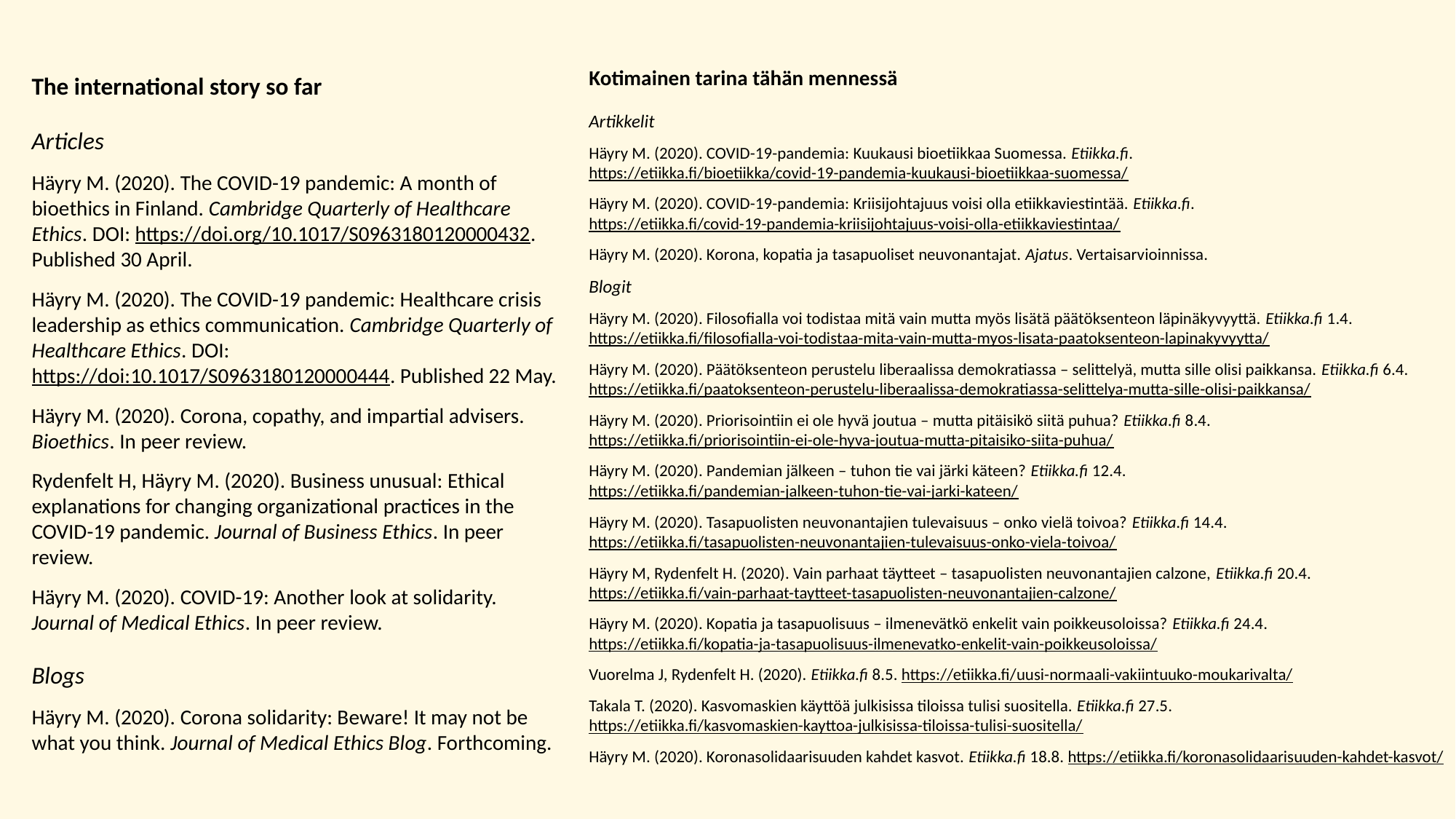

The international story so far

Articles

Häyry M. (2020). The COVID-19 pandemic: A month of bioethics in Finland. Cambridge Quarterly of Healthcare Ethics. DOI: https://doi.org/10.1017/S0963180120000432. Published 30 April.

Häyry M. (2020). The COVID-19 pandemic: Healthcare crisis leadership as ethics communication. Cambridge Quarterly of Healthcare Ethics. DOI: https://doi:10.1017/S0963180120000444. Published 22 May.

Häyry M. (2020). Corona, copathy, and impartial advisers. Bioethics. In peer review.

Rydenfelt H, Häyry M. (2020). Business unusual: Ethical explanations for changing organizational practices in the COVID-19 pandemic. Journal of Business Ethics. In peer review.

Häyry M. (2020). COVID-19: Another look at solidarity. Journal of Medical Ethics. In peer review.

Blogs

Häyry M. (2020). Corona solidarity: Beware! It may not be what you think. Journal of Medical Ethics Blog. Forthcoming.
Kotimainen tarina tähän mennessä

Artikkelit

Häyry M. (2020). COVID-19-pandemia: Kuukausi bioetiikkaa Suomessa. Etiikka.fi. https://etiikka.fi/bioetiikka/covid-19-pandemia-kuukausi-bioetiikkaa-suomessa/

Häyry M. (2020). COVID-19-pandemia: Kriisijohtajuus voisi olla etiikkaviestintää. Etiikka.fi. https://etiikka.fi/covid-19-pandemia-kriisijohtajuus-voisi-olla-etiikkaviestintaa/

Häyry M. (2020). Korona, kopatia ja tasapuoliset neuvonantajat. Ajatus. Vertaisarvioinnissa.

Blogit

Häyry M. (2020). Filosofialla voi todistaa mitä vain mutta myös lisätä päätöksenteon läpinäkyvyyttä. Etiikka.fi 1.4. https://etiikka.fi/filosofialla-voi-todistaa-mita-vain-mutta-myos-lisata-paatoksenteon-lapinakyvyytta/

Häyry M. (2020). Päätöksenteon perustelu liberaalissa demokratiassa – selittelyä, mutta sille olisi paikkansa. Etiikka.fi 6.4. https://etiikka.fi/paatoksenteon-perustelu-liberaalissa-demokratiassa-selittelya-mutta-sille-olisi-paikkansa/

Häyry M. (2020). Priorisointiin ei ole hyvä joutua – mutta pitäisikö siitä puhua? Etiikka.fi 8.4. https://etiikka.fi/priorisointiin-ei-ole-hyva-joutua-mutta-pitaisiko-siita-puhua/

Häyry M. (2020). Pandemian jälkeen – tuhon tie vai järki käteen? Etiikka.fi 12.4. https://etiikka.fi/pandemian-jalkeen-tuhon-tie-vai-jarki-kateen/

Häyry M. (2020). Tasapuolisten neuvonantajien tulevaisuus – onko vielä toivoa? Etiikka.fi 14.4. https://etiikka.fi/tasapuolisten-neuvonantajien-tulevaisuus-onko-viela-toivoa/

Häyry M, Rydenfelt H. (2020). Vain parhaat täytteet – tasapuolisten neuvonantajien calzone, Etiikka.fi 20.4. https://etiikka.fi/vain-parhaat-taytteet-tasapuolisten-neuvonantajien-calzone/

Häyry M. (2020). Kopatia ja tasapuolisuus – ilmenevätkö enkelit vain poikkeusoloissa? Etiikka.fi 24.4. https://etiikka.fi/kopatia-ja-tasapuolisuus-ilmenevatko-enkelit-vain-poikkeusoloissa/

Vuorelma J, Rydenfelt H. (2020). Etiikka.fi 8.5. https://etiikka.fi/uusi-normaali-vakiintuuko-moukarivalta/

Takala T. (2020). Kasvomaskien käyttöä julkisissa tiloissa tulisi suositella. Etiikka.fi 27.5.  https://etiikka.fi/kasvomaskien-kayttoa-julkisissa-tiloissa-tulisi-suositella/

Häyry M. (2020). Koronasolidaarisuuden kahdet kasvot. Etiikka.fi 18.8. https://etiikka.fi/koronasolidaarisuuden-kahdet-kasvot/